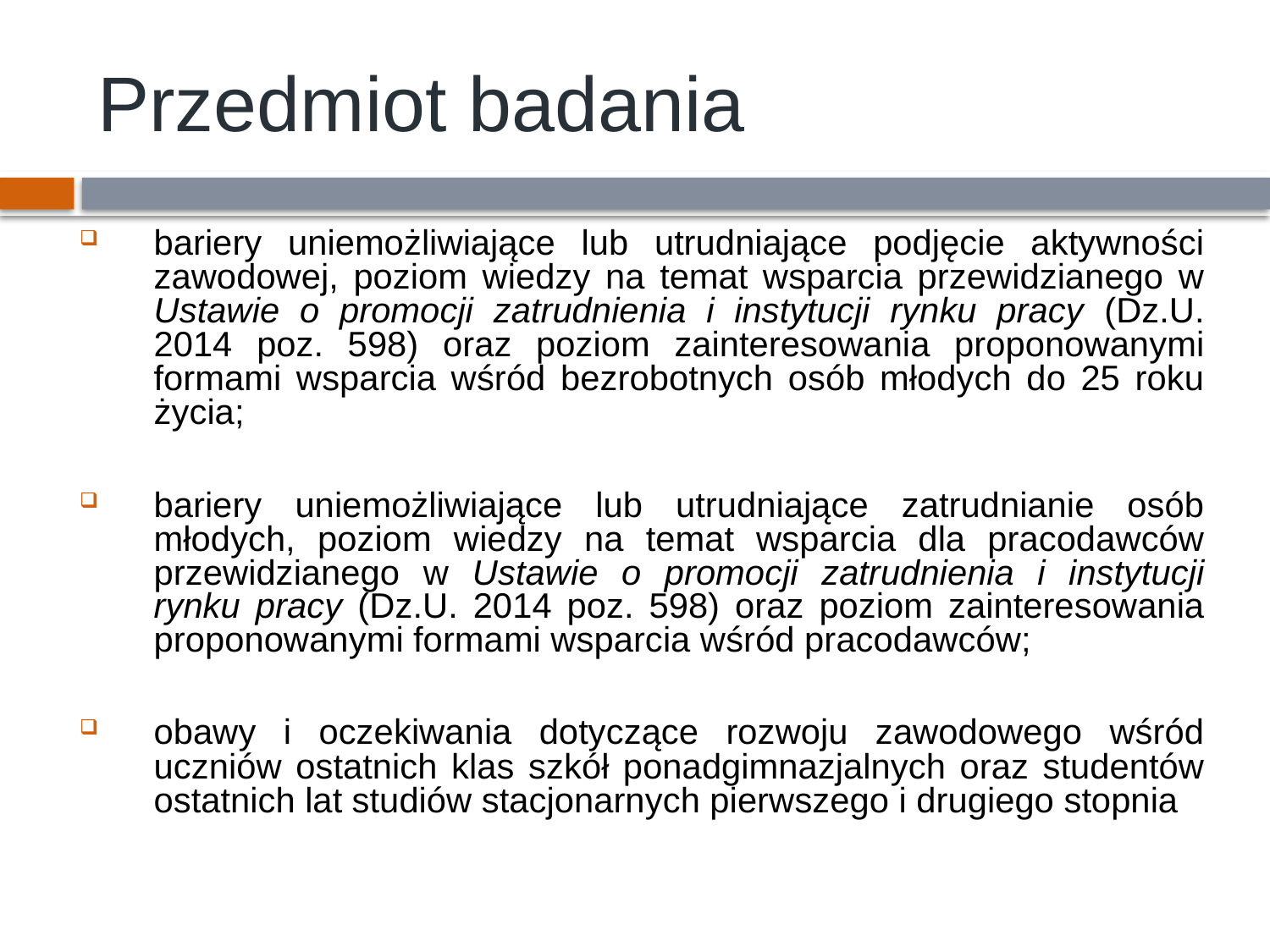

# Przedmiot badania
bariery uniemożliwiające lub utrudniające podjęcie aktywności zawodowej, poziom wiedzy na temat wsparcia przewidzianego w Ustawie o promocji zatrudnienia i instytucji rynku pracy (Dz.U. 2014 poz. 598) oraz poziom zainteresowania proponowanymi formami wsparcia wśród bezrobotnych osób młodych do 25 roku życia;

bariery uniemożliwiające lub utrudniające zatrudnianie osób młodych, poziom wiedzy na temat wsparcia dla pracodawców przewidzianego w Ustawie o promocji zatrudnienia i instytucji rynku pracy (Dz.U. 2014 poz. 598) oraz poziom zainteresowania proponowanymi formami wsparcia wśród pracodawców;

obawy i oczekiwania dotyczące rozwoju zawodowego wśród uczniów ostatnich klas szkół ponadgimnazjalnych oraz studentów ostatnich lat studiów stacjonarnych pierwszego i drugiego stopnia